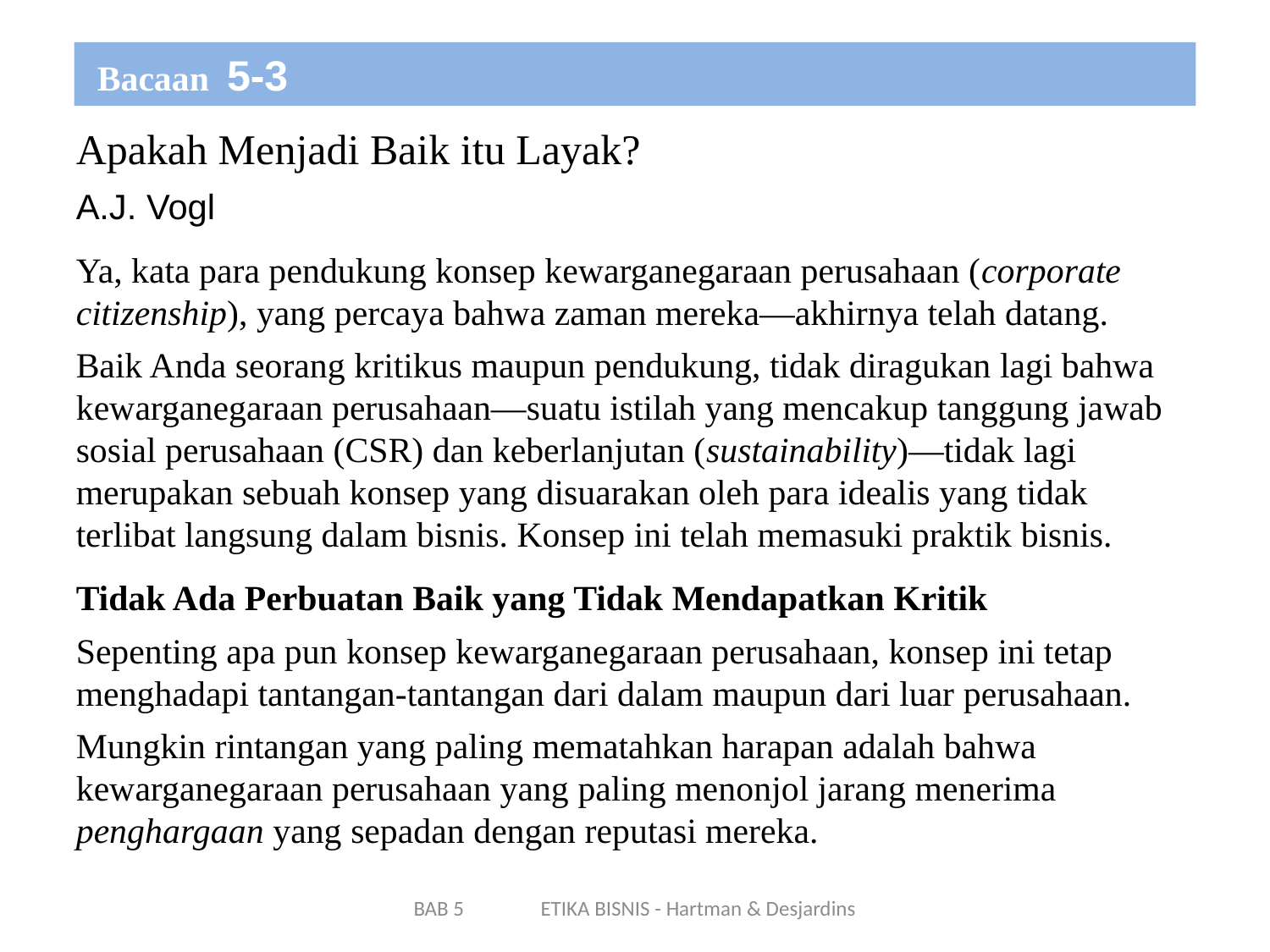

Bacaan  5-3
Apakah Menjadi Baik itu Layak?
A.J. Vogl
Ya, kata para pendukung konsep kewarganegaraan perusahaan (corporate citizenship), yang percaya bahwa zaman mereka—akhirnya telah datang.
Baik Anda seorang kritikus maupun pendukung, tidak diragukan lagi bahwa kewarganegaraan perusahaan—suatu istilah yang mencakup tanggung jawab sosial perusahaan (CSR) dan keberlanjutan (sustainability)—tidak lagi merupakan sebuah konsep yang disuarakan oleh para idealis yang tidak terlibat langsung dalam bisnis. Konsep ini telah memasuki praktik bisnis.
Tidak Ada Perbuatan Baik yang Tidak Mendapatkan Kritik
Sepenting apa pun konsep kewarganegaraan perusahaan, konsep ini tetap menghadapi tantangan-tantangan dari dalam maupun dari luar perusahaan.
Mungkin rintangan yang paling mematahkan harapan adalah bahwa kewarganegaraan perusahaan yang paling menonjol jarang menerima penghargaan yang sepadan dengan reputasi mereka.
BAB 5	ETIKA BISNIS - Hartman & Desjardins
27